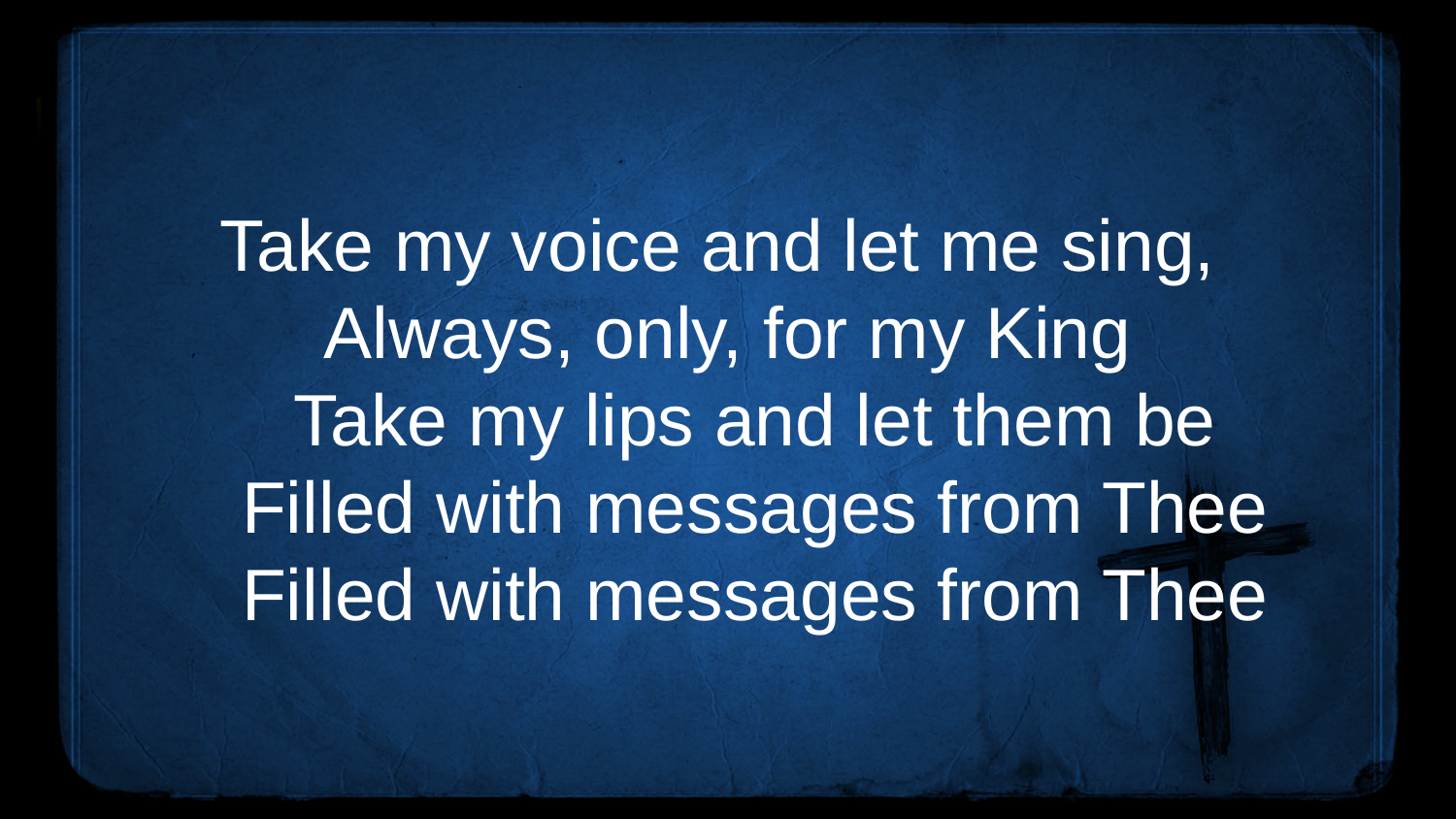

#
Take my voice and let me sing,
Always, only, for my King
Take my lips and let them be
Filled with messages from Thee
Filled with messages from Thee